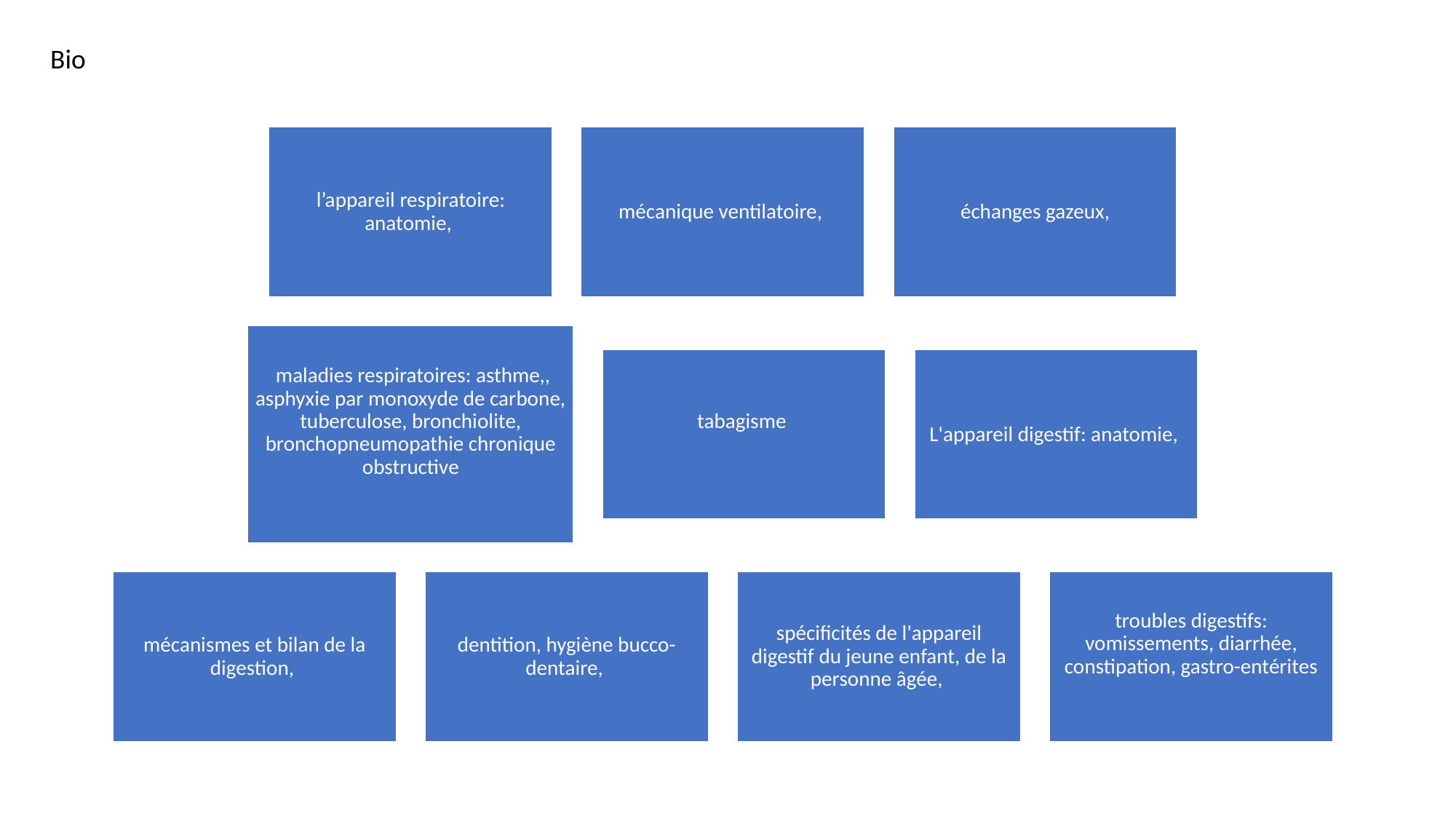

Bio
l’appareil respiratoire: anatomie,
mécanique ventilatoire,
échanges gazeux,
 maladies respiratoires: asthme,, asphyxie par monoxyde de carbone, tuberculose, bronchiolite, bronchopneumopathie chronique obstructive
tabagisme
L'appareil digestif: anatomie,
mécanismes et bilan de la digestion,
dentition, hygiène bucco-dentaire,
spécificités de l'appareil digestif du jeune enfant, de la personne âgée,
troubles digestifs: vomissements, diarrhée, constipation, gastro-entérites